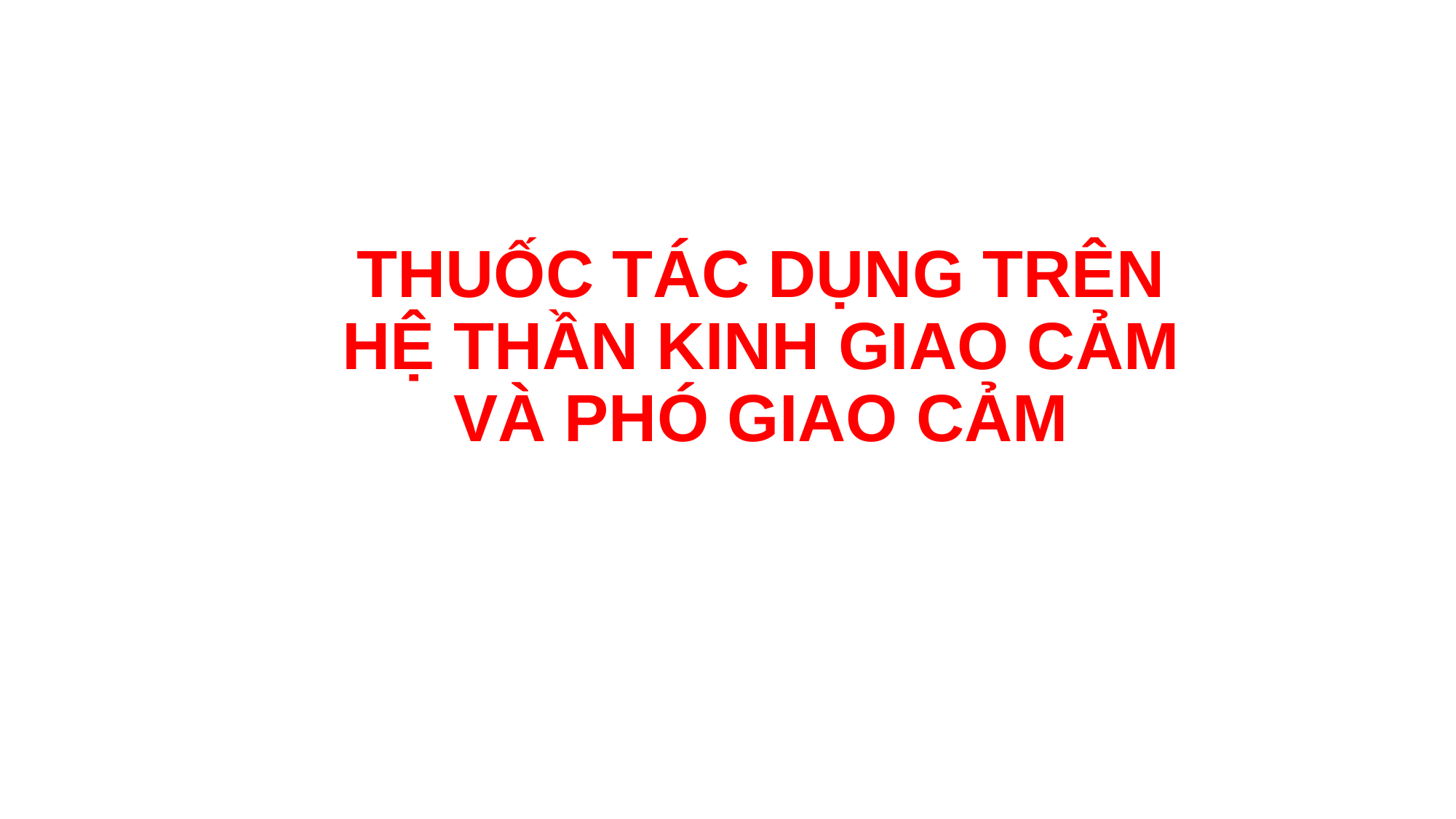

THUỐC TÁC DỤNG TRÊN HỆ THẦN KINH GIAO CẢM VÀ PHÓ GIAO CẢM